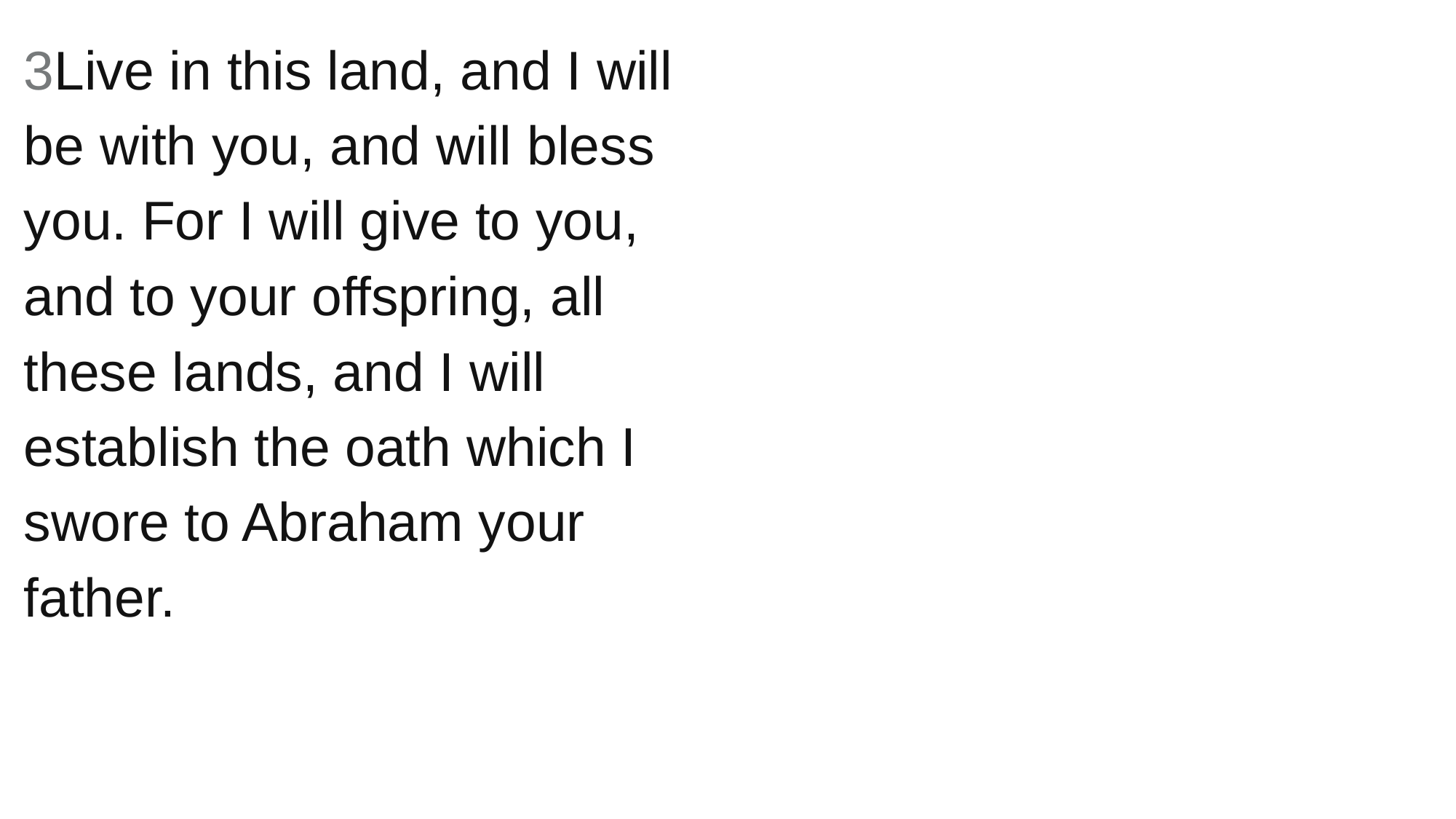

3Live in this land, and I will be with you, and will bless you. For I will give to you, and to your offspring, all these lands, and I will establish the oath which I swore to Abraham your father.